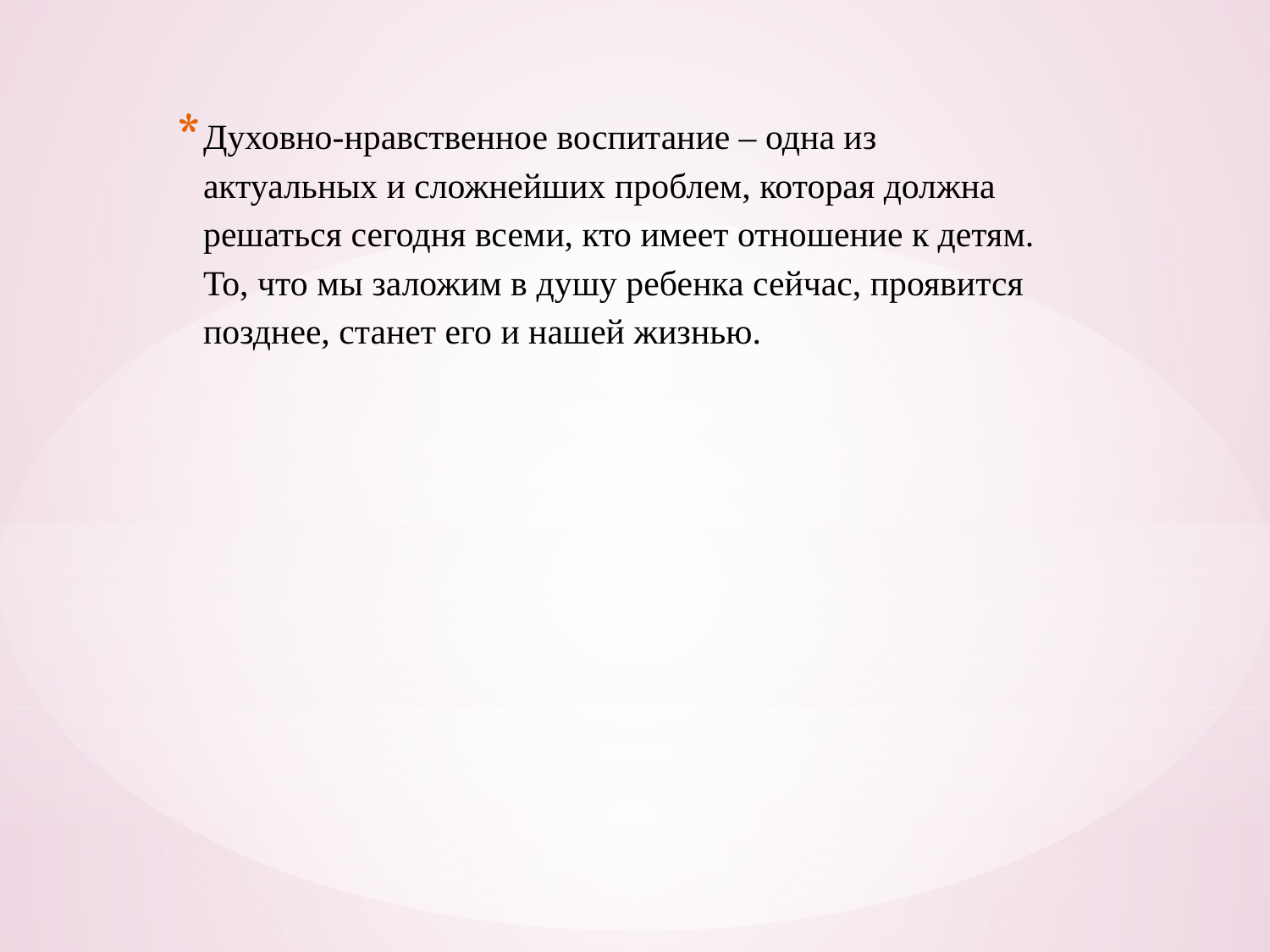

Духовно-нравственное воспитание – одна из актуальных и сложнейших проблем, которая должна решаться сегодня всеми, кто имеет отношение к детям. То, что мы заложим в душу ребенка сейчас, проявится позднее, станет его и нашей жизнью.
#